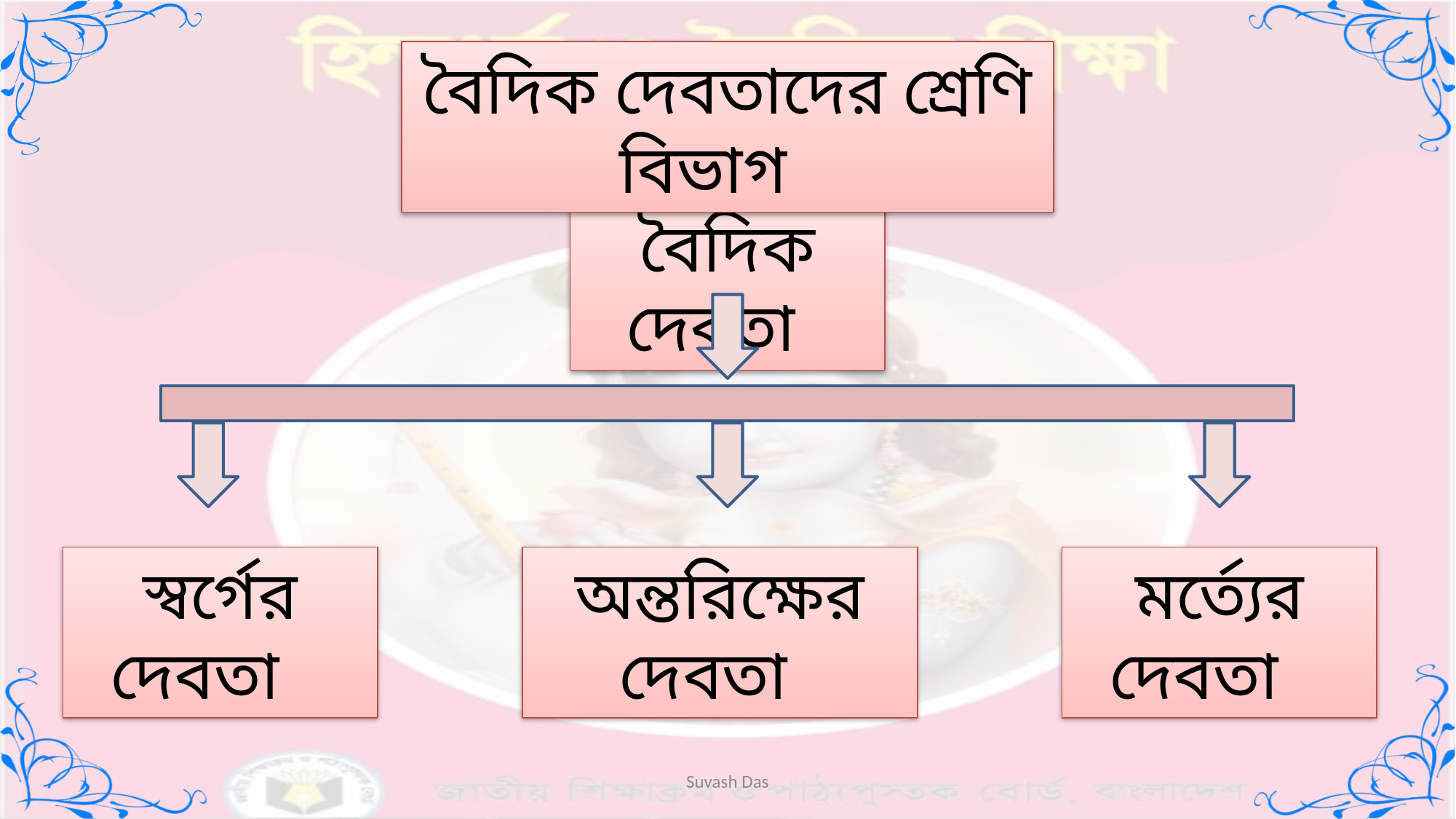

বৈদিক দেবতাদের শ্রেণি বিভাগ
বৈদিক দেবতা

স্বর্গের দেবতা
অন্তরিক্ষের দেবতা
মর্ত্যের দেবতা
Suvash Das